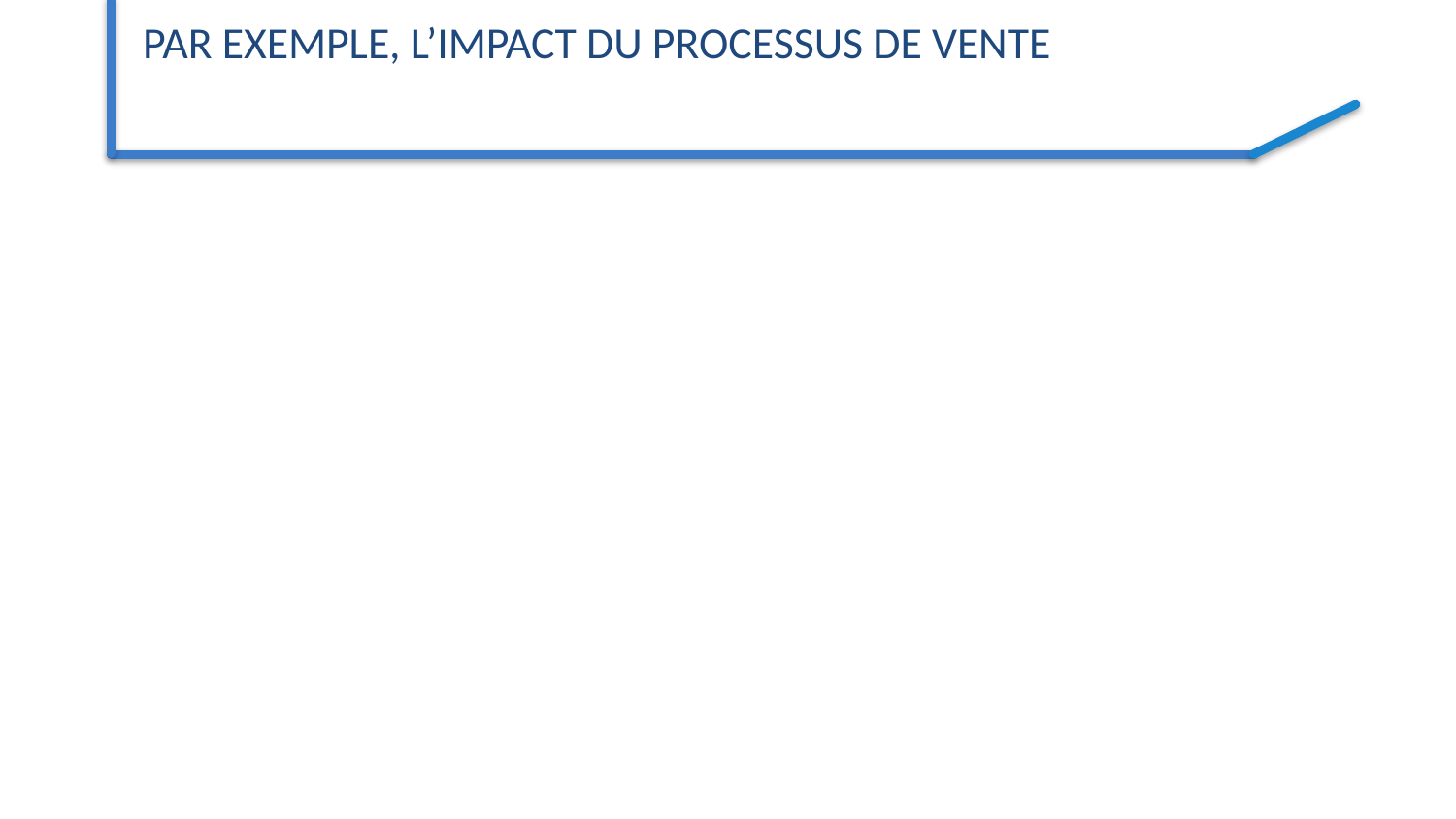

# Par exemple, l’impact du processus de vente